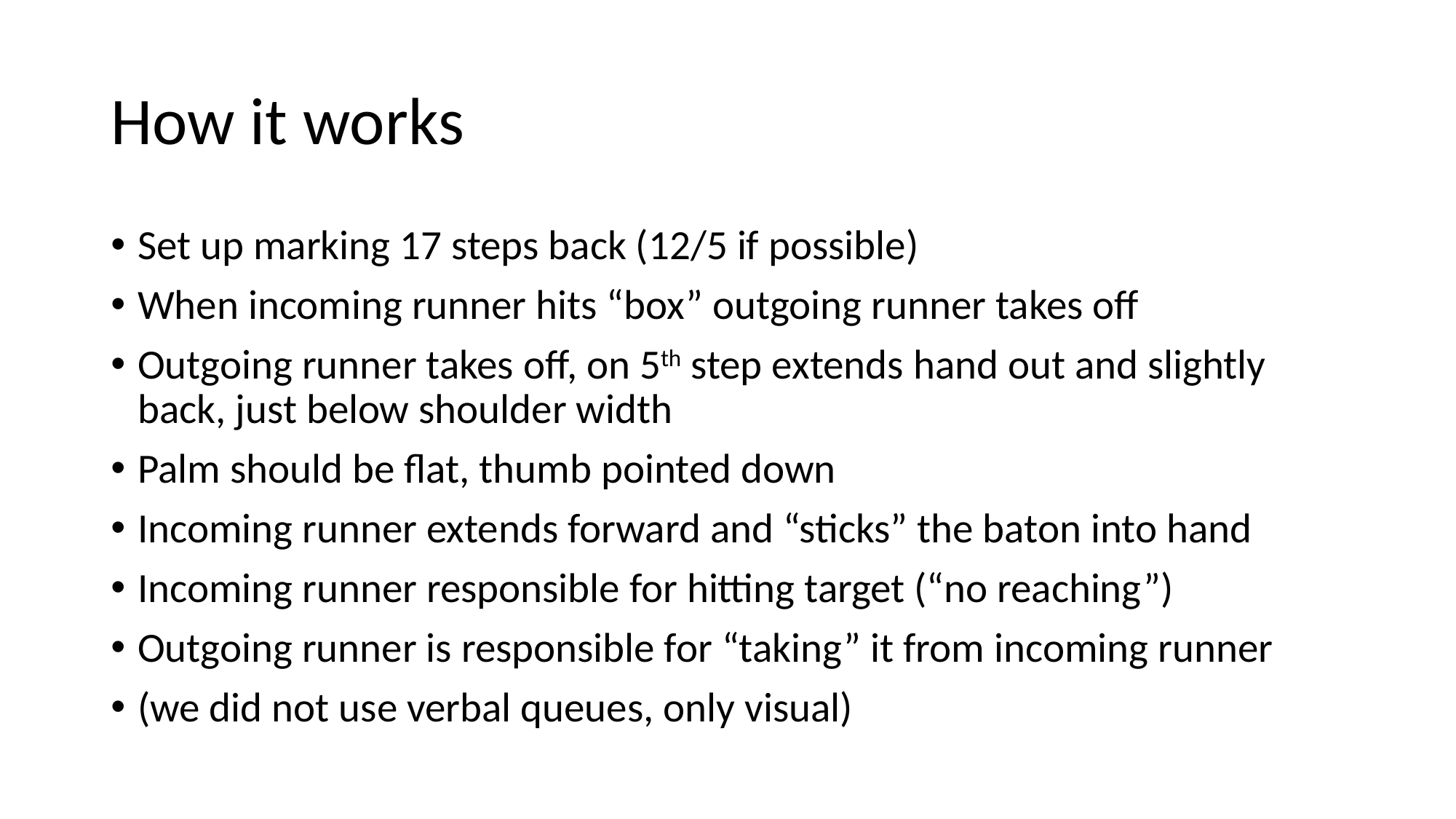

# How it works
Set up marking 17 steps back (12/5 if possible)
When incoming runner hits “box” outgoing runner takes off
Outgoing runner takes off, on 5th step extends hand out and slightly back, just below shoulder width
Palm should be flat, thumb pointed down
Incoming runner extends forward and “sticks” the baton into hand
Incoming runner responsible for hitting target (“no reaching”)
Outgoing runner is responsible for “taking” it from incoming runner
(we did not use verbal queues, only visual)